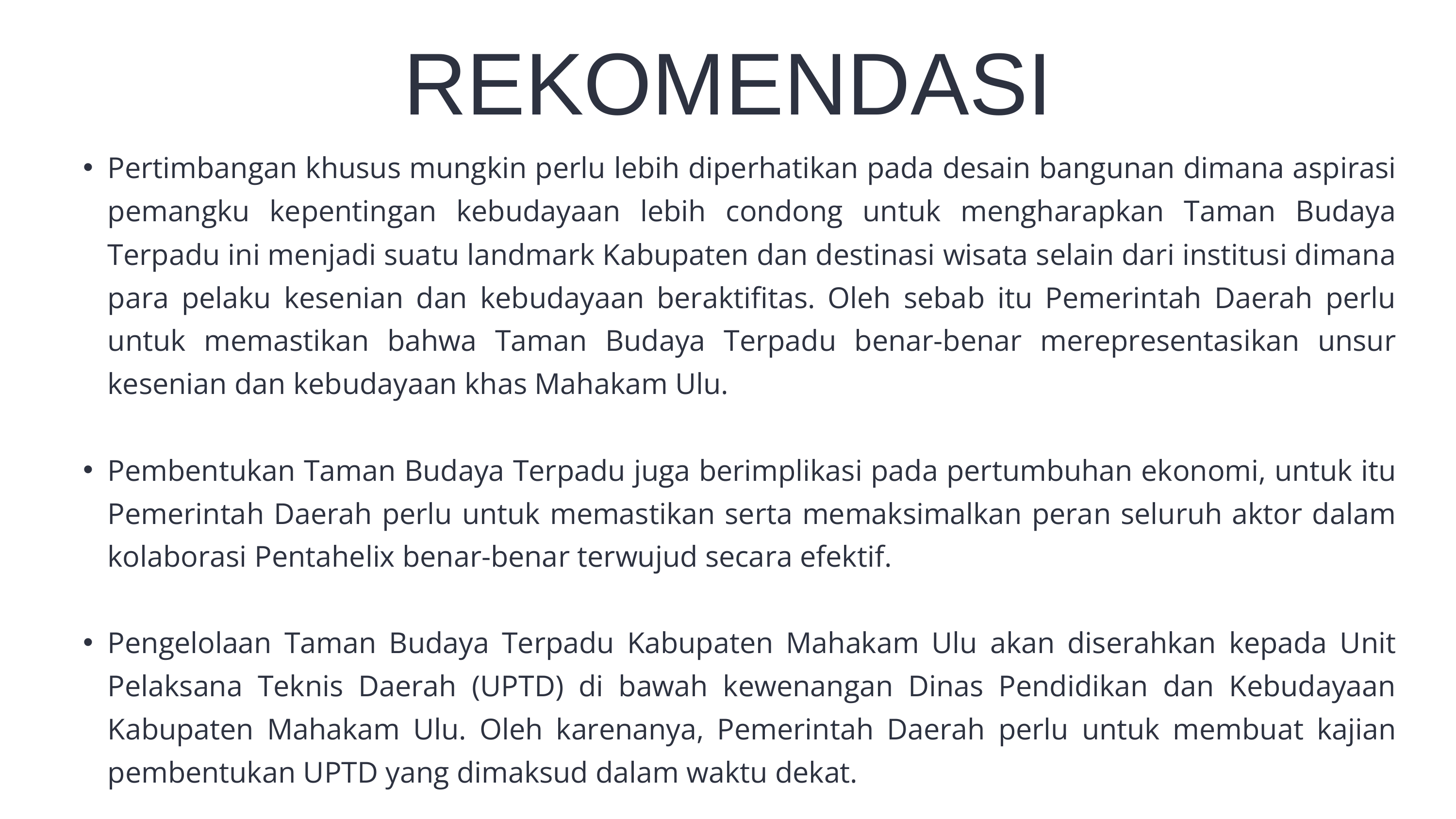

REKOMENDASI
Pertimbangan khusus mungkin perlu lebih diperhatikan pada desain bangunan dimana aspirasi pemangku kepentingan kebudayaan lebih condong untuk mengharapkan Taman Budaya Terpadu ini menjadi suatu landmark Kabupaten dan destinasi wisata selain dari institusi dimana para pelaku kesenian dan kebudayaan beraktifitas. Oleh sebab itu Pemerintah Daerah perlu untuk memastikan bahwa Taman Budaya Terpadu benar-benar merepresentasikan unsur kesenian dan kebudayaan khas Mahakam Ulu.

Pembentukan Taman Budaya Terpadu juga berimplikasi pada pertumbuhan ekonomi, untuk itu Pemerintah Daerah perlu untuk memastikan serta memaksimalkan peran seluruh aktor dalam kolaborasi Pentahelix benar-benar terwujud secara efektif.

Pengelolaan Taman Budaya Terpadu Kabupaten Mahakam Ulu akan diserahkan kepada Unit Pelaksana Teknis Daerah (UPTD) di bawah kewenangan Dinas Pendidikan dan Kebudayaan Kabupaten Mahakam Ulu. Oleh karenanya, Pemerintah Daerah perlu untuk membuat kajian pembentukan UPTD yang dimaksud dalam waktu dekat.